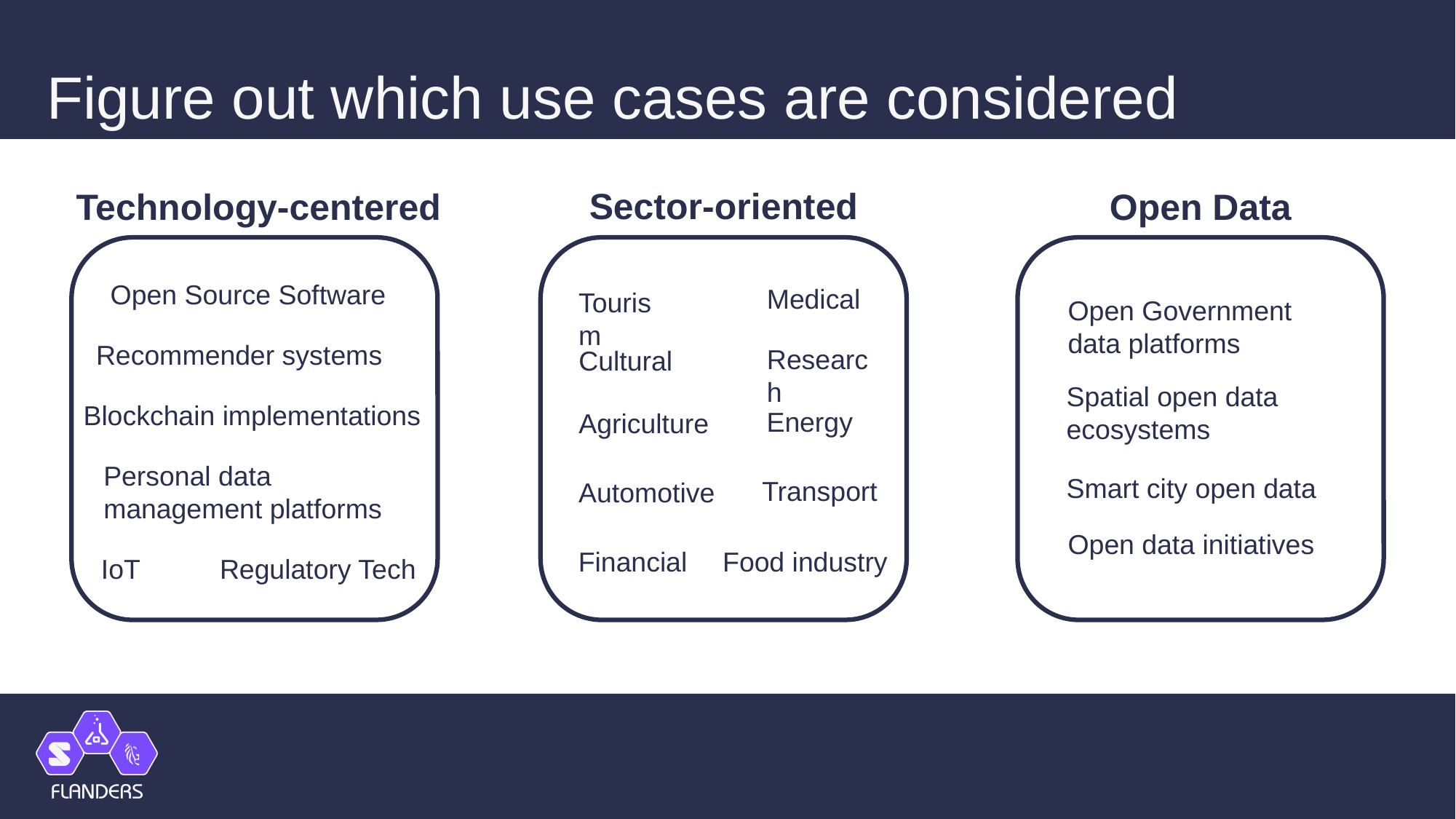

# Figure out which use cases are considered
Sector-oriented
Technology-centered
Open Data

Open Source Software
Medical
Tourism
Open Government data platforms
Recommender systems
Research
Cultural
Spatial open data ecosystems
Blockchain implementations
Energy
Agriculture
Personal data
management platforms
Smart city open data
Transport
Automotive
Open data initiatives
Food industry
Financial
IoT
Regulatory Tech